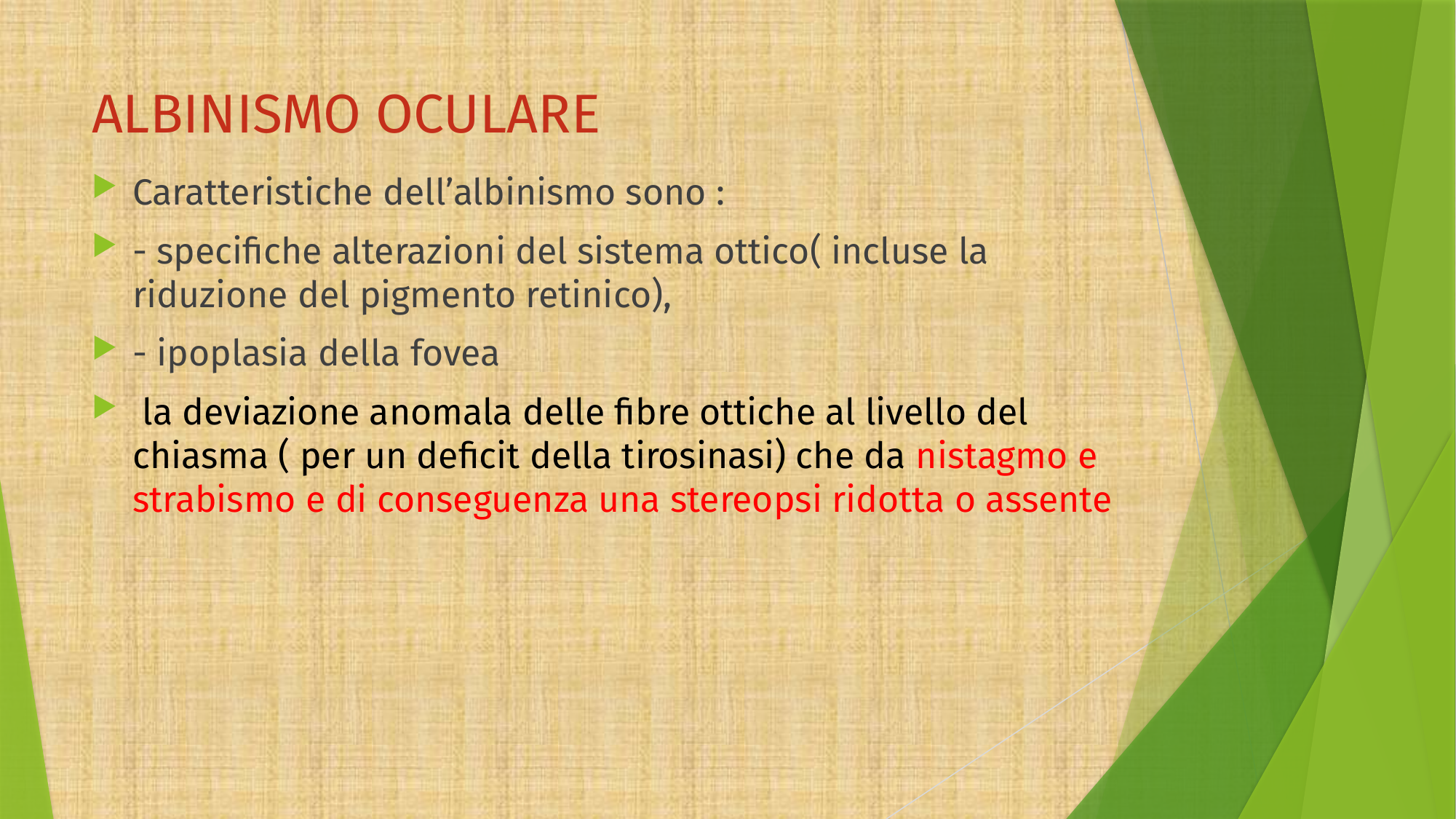

# ALBINISMO OCULARE
Caratteristiche dell’albinismo sono :
- specifiche alterazioni del sistema ottico( incluse la riduzione del pigmento retinico),
- ipoplasia della fovea
 la deviazione anomala delle fibre ottiche al livello del chiasma ( per un deficit della tirosinasi) che da nistagmo e strabismo e di conseguenza una stereopsi ridotta o assente